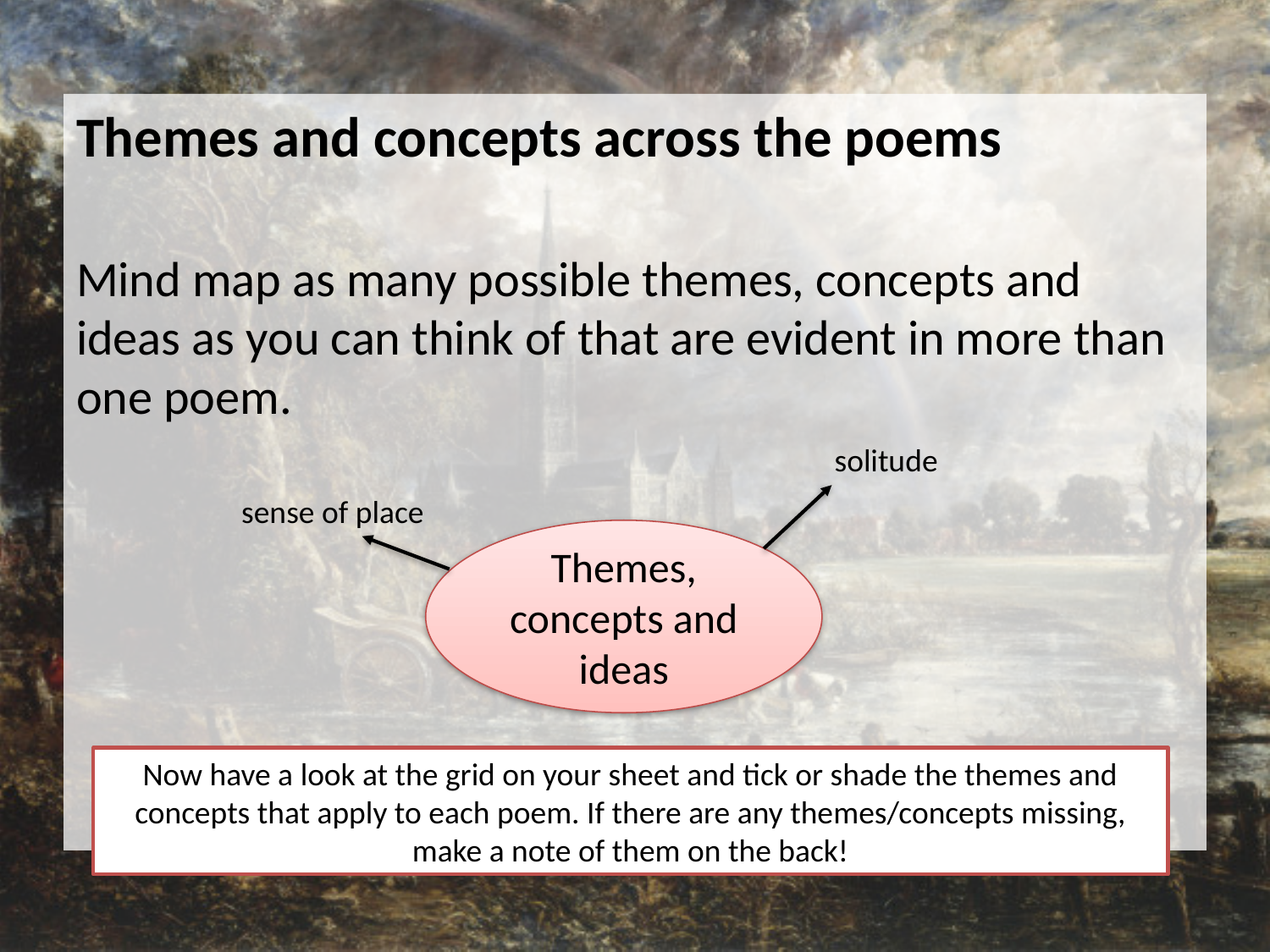

Themes and concepts across the poems

Mind map as many possible themes, concepts and ideas as you can think of that are evident in more than one poem.

solitude
sense of place
Themes, concepts and ideas
Now have a look at the grid on your sheet and tick or shade the themes and concepts that apply to each poem. If there are any themes/concepts missing, make a note of them on the back!